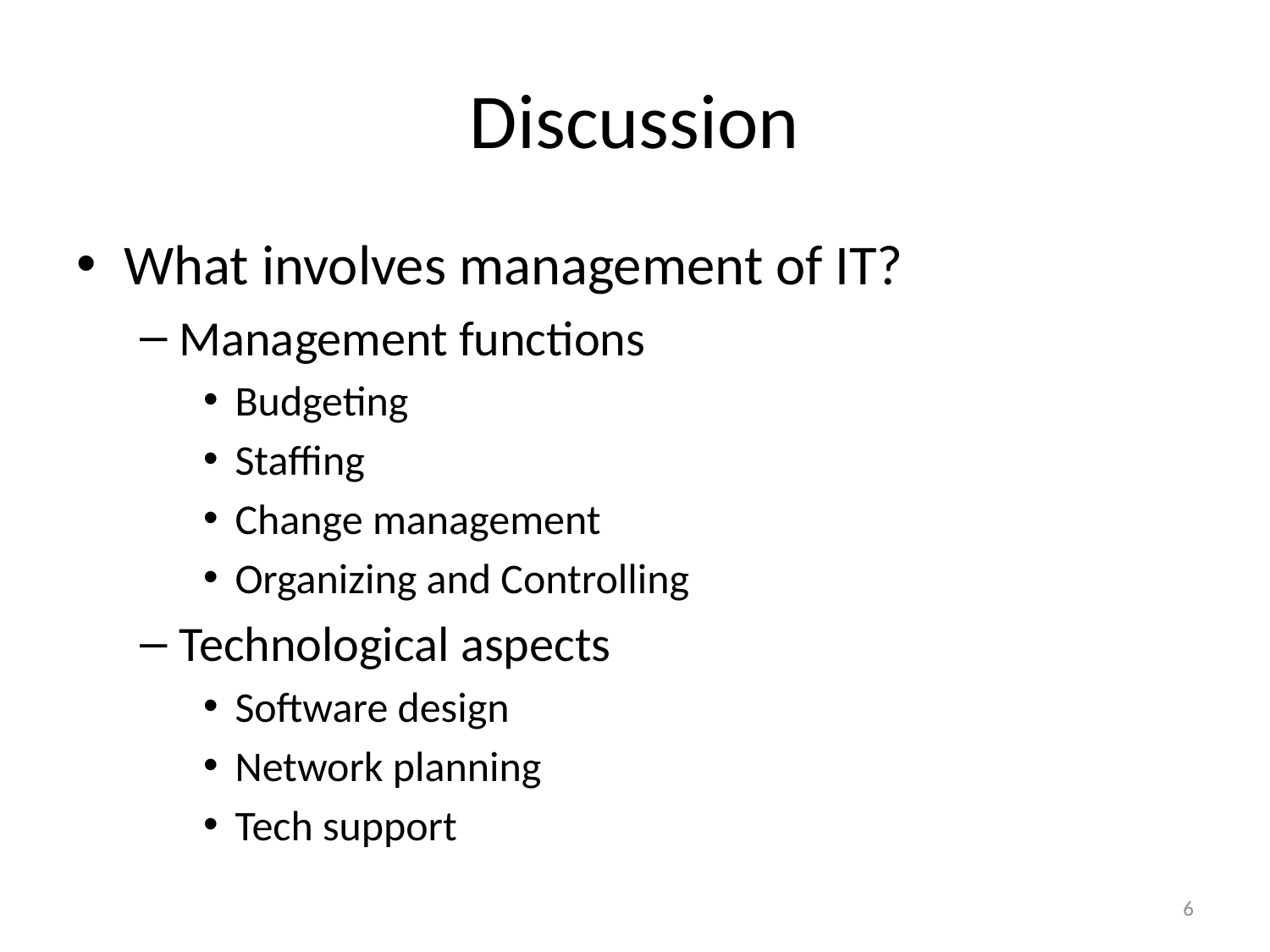

# Discussion
What involves management of IT?
Management functions
Budgeting
Staffing
Change management
Organizing and Controlling
Technological aspects
Software design
Network planning
Tech support

6